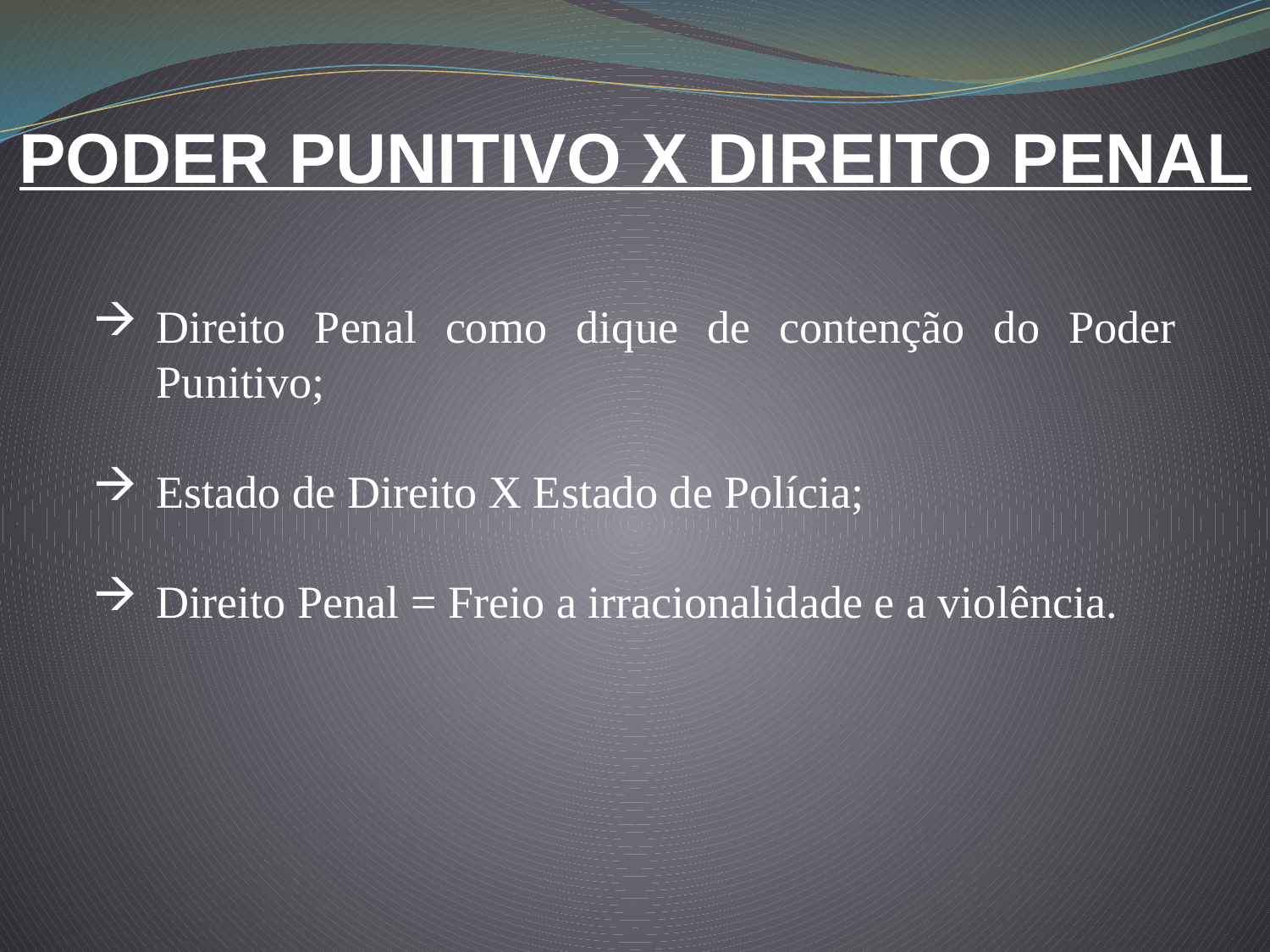

PODER PUNITIVO X DIREITO PENAL

Direito Penal como dique de contenção do Poder Punitivo;

Estado de Direito X Estado de Polícia;

Direito Penal = Freio a irracionalidade e a violência.